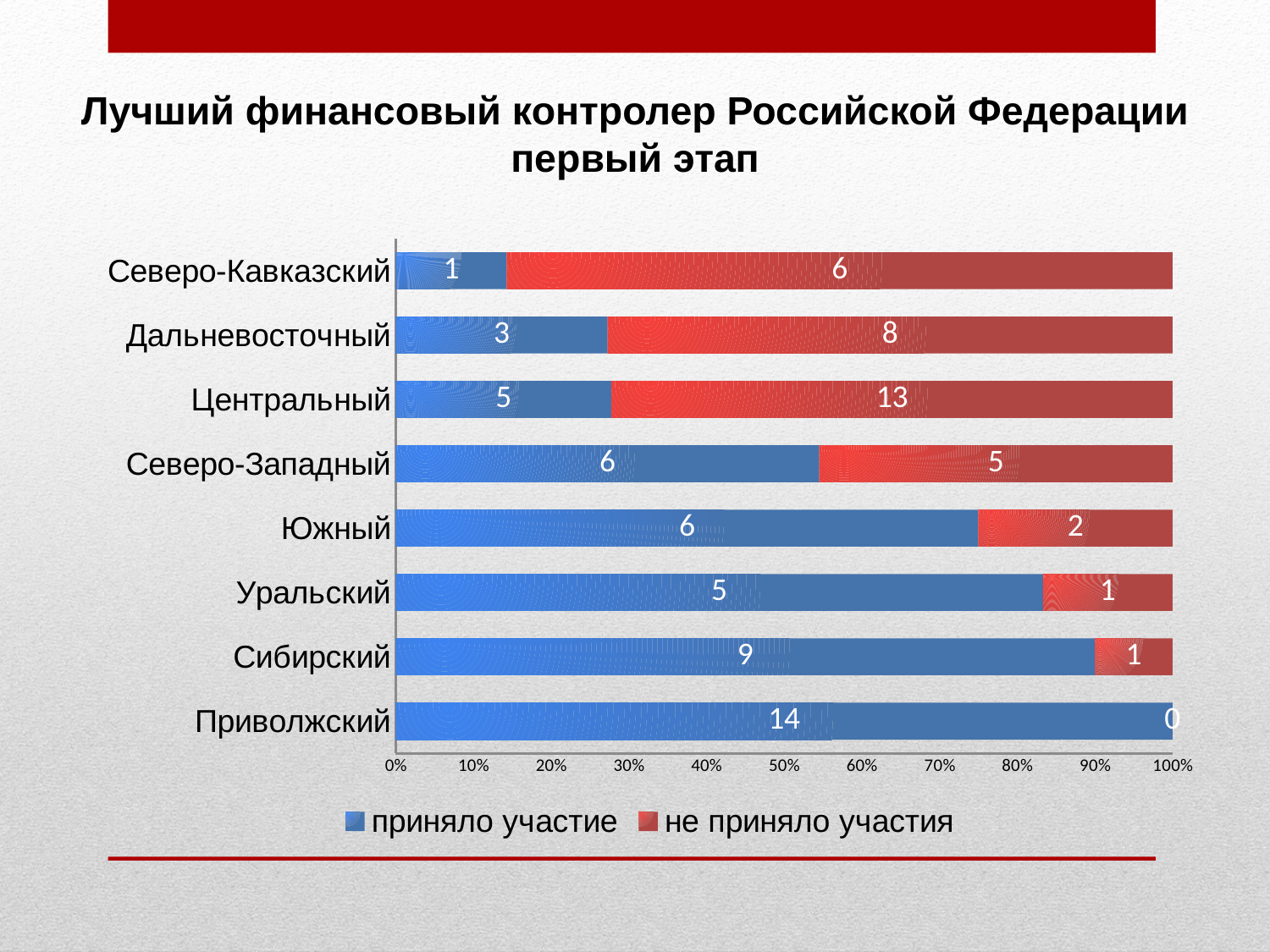

# Лучший финансовый контролер Российской Федерации первый этап

### Chart

| Category |  |  |
|---|---|---|
| Приволжский | 14.0 | 0.0 |
| Сибирский | 9.0 | 1.0 |
| Уральский | 5.0 | 1.0 |
| Южный | 6.0 | 2.0 |
| Северо-Западный | 6.0 | 5.0 |
| Центральный | 5.0 | 13.0 |
| Дальневосточный | 3.0 | 8.0 |
| Северо-Кавказский | 1.0 | 6.0 |